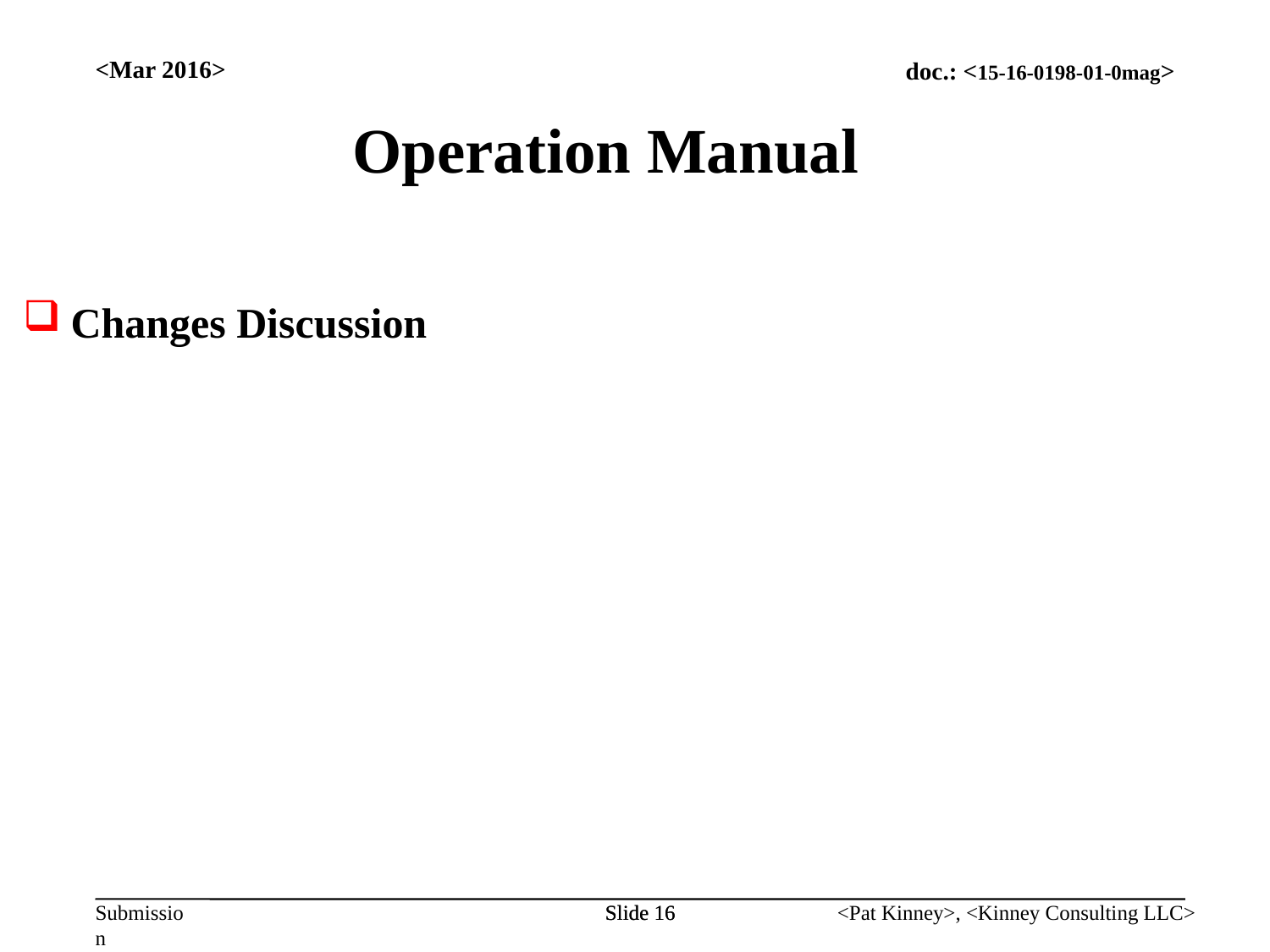

<Mar 2016>
Operation Manual
Changes Discussion

Slide 16
Slide 16
<Pat Kinney>, <Kinney Consulting LLC>